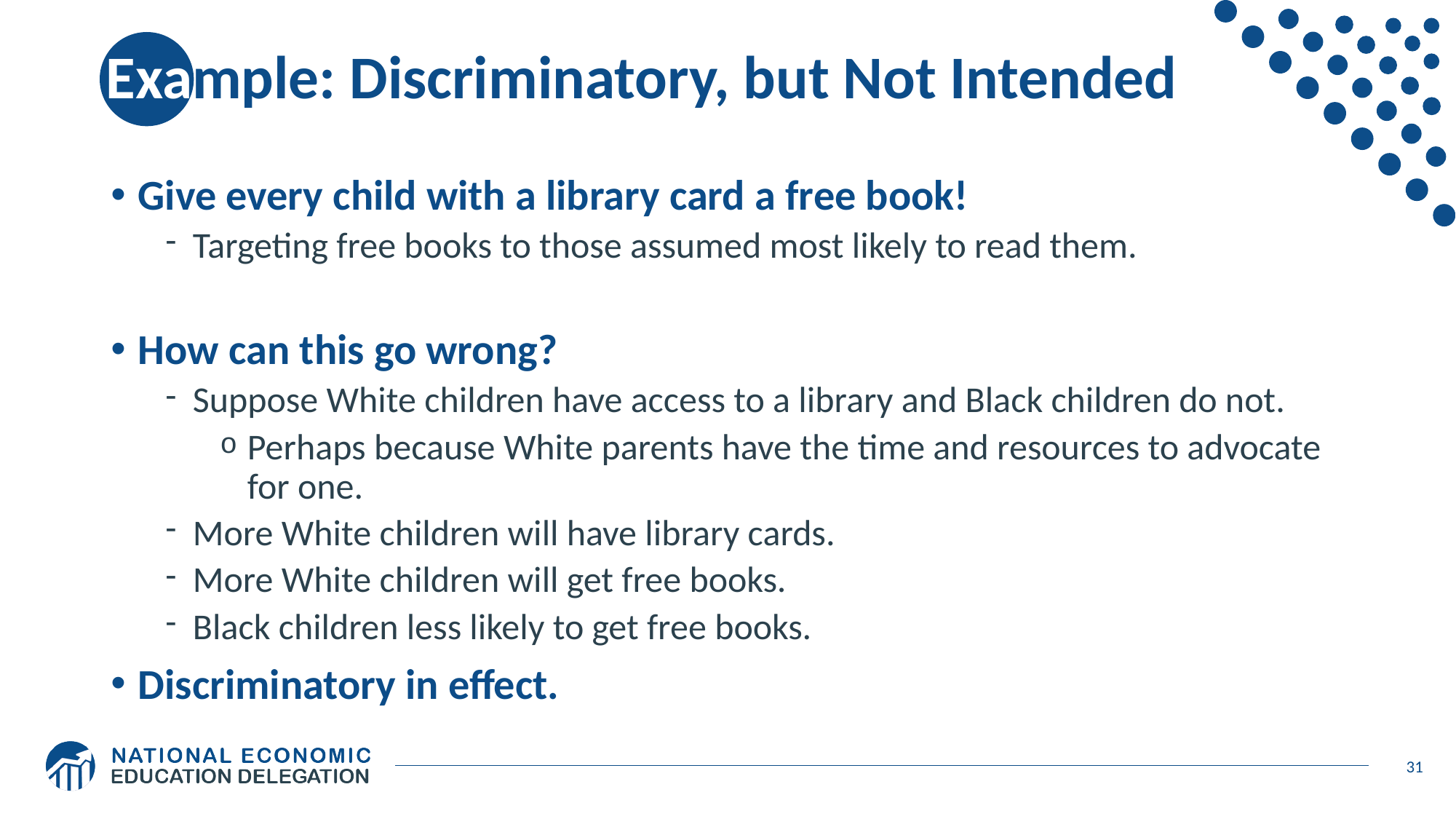

# Example: Discriminatory, but Not Intended
Give every child with a library card a free book!
Targeting free books to those assumed most likely to read them.

How can this go wrong?
Suppose White children have access to a library and Black children do not.
Perhaps because White parents have the time and resources to advocate for one.
More White children will have library cards.
More White children will get free books.
Black children less likely to get free books.
Discriminatory in effect.

31